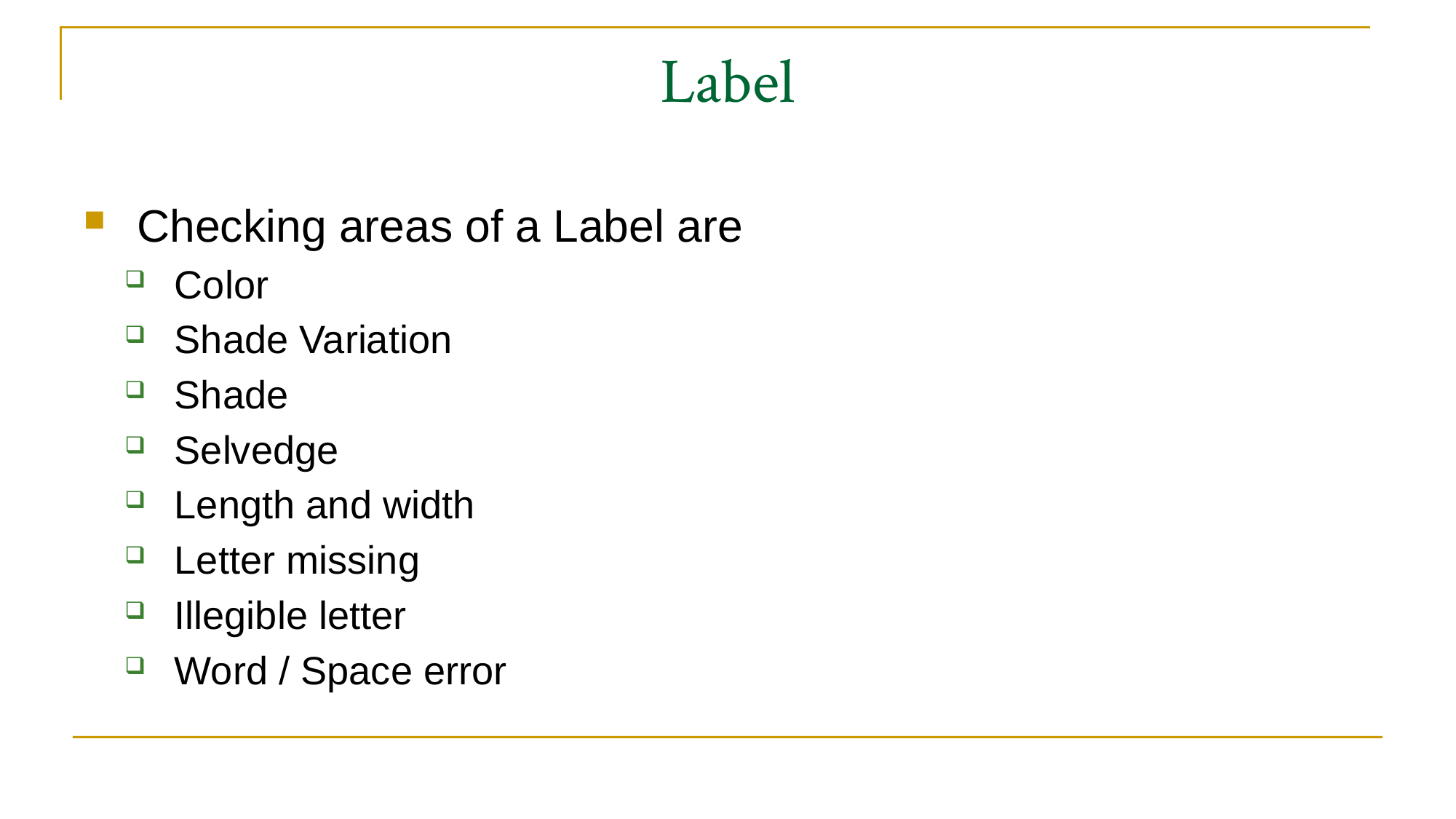

# Label
 Checking areas of a Label are
 Color
 Shade Variation
 Shade
 Selvedge
 Length and width
 Letter missing
 Illegible letter
 Word / Space error